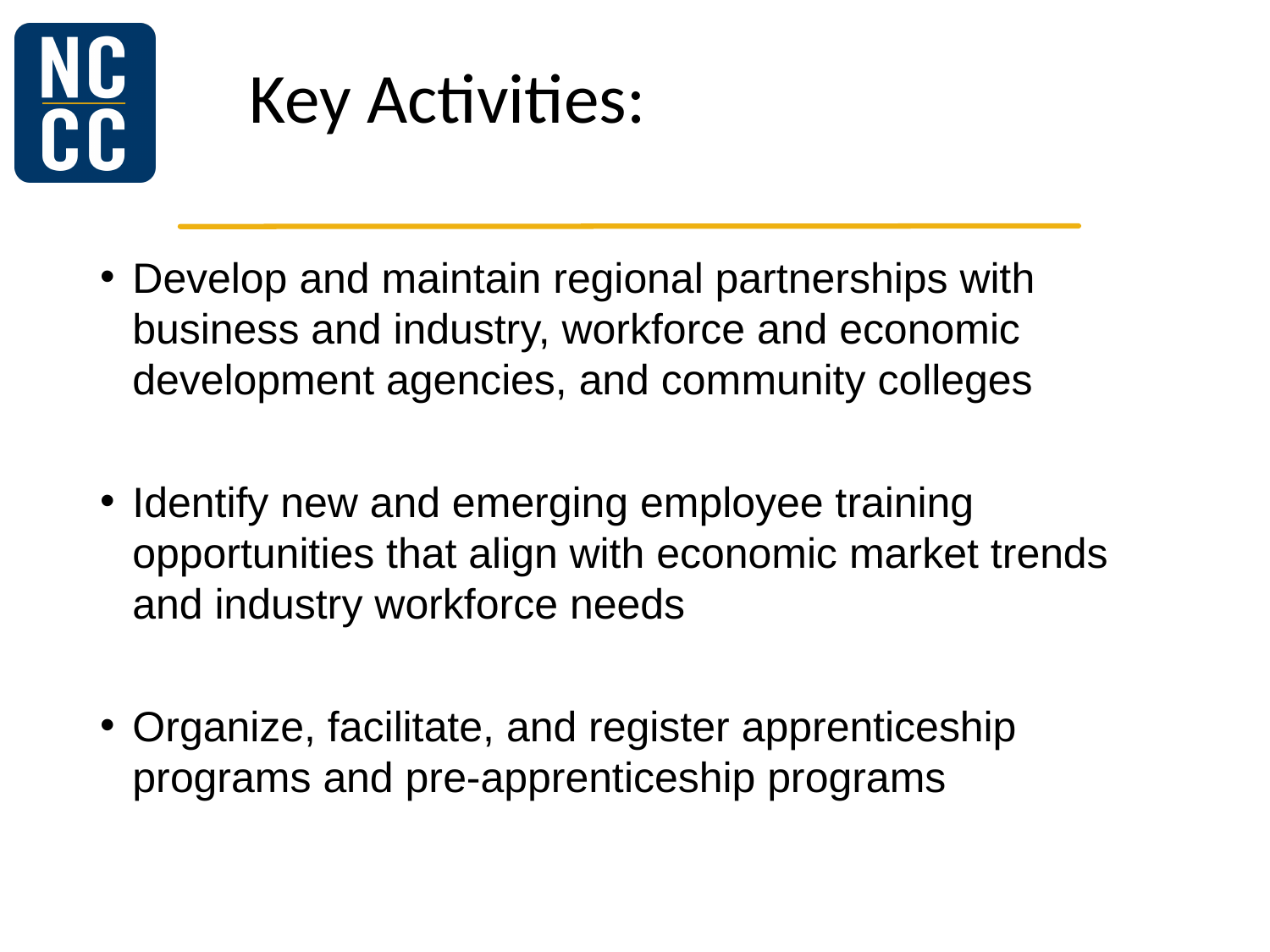

# Key Activities:
Develop and maintain regional partnerships with business and industry, workforce and economic development agencies, and community colleges

Identify new and emerging employee training opportunities that align with economic market trends and industry workforce needs

Organize, facilitate, and register apprenticeship programs and pre-apprenticeship programs